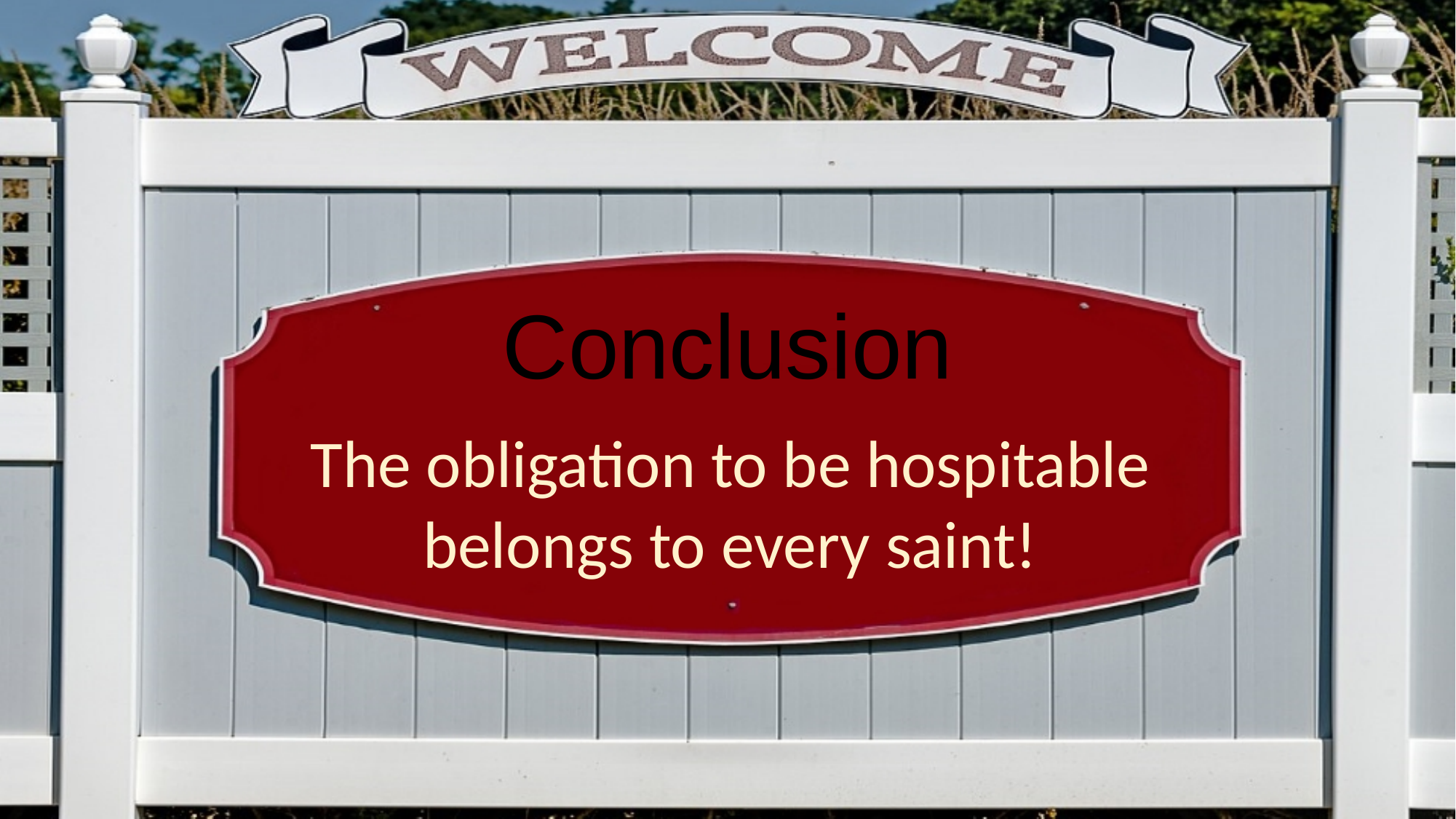

# Conclusion
The obligation to be hospitable belongs to every saint!